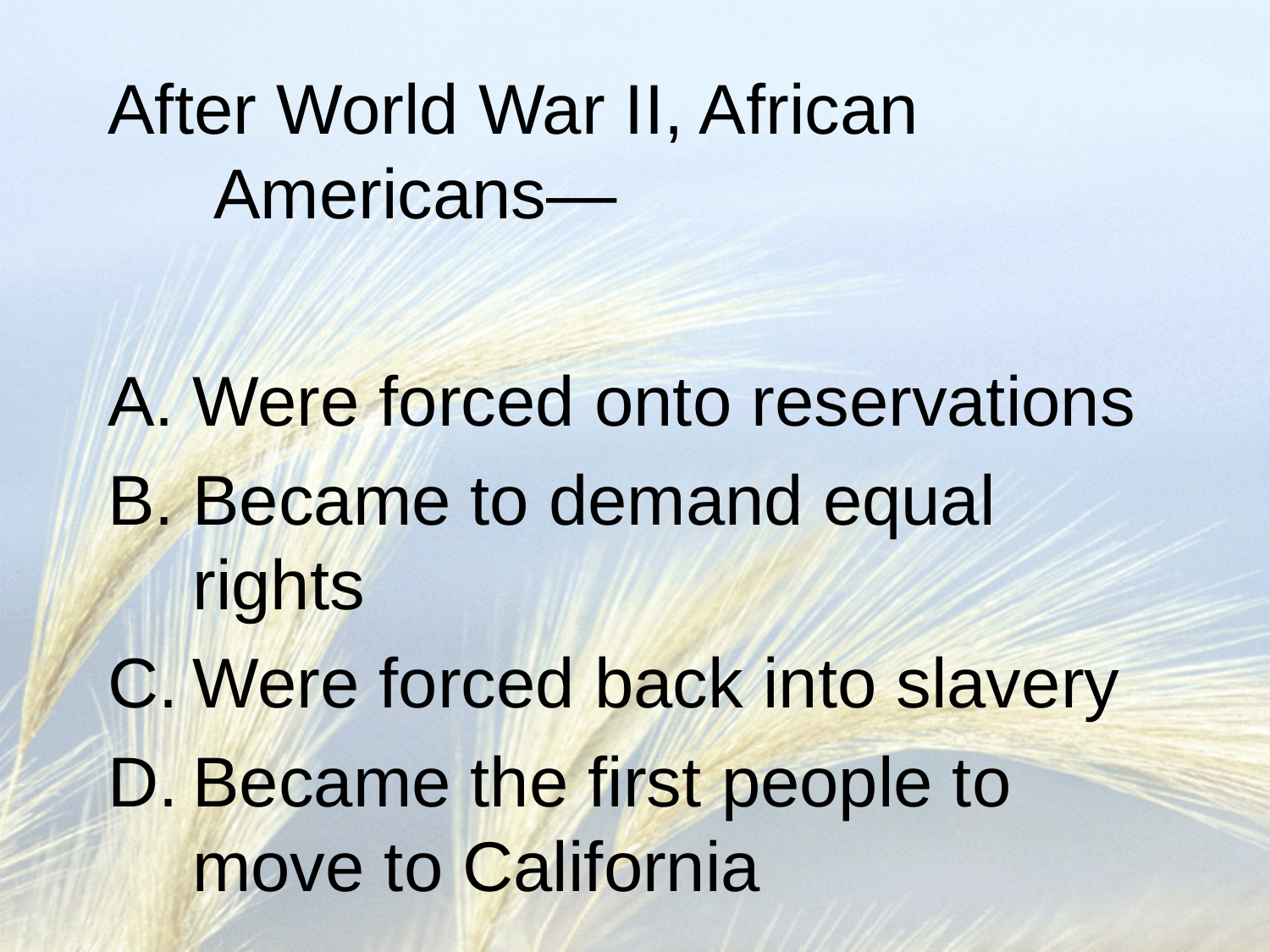

# After World War II, African Americans—
Were forced onto reservations
Became to demand equal rights
Were forced back into slavery
Became the first people to move to California